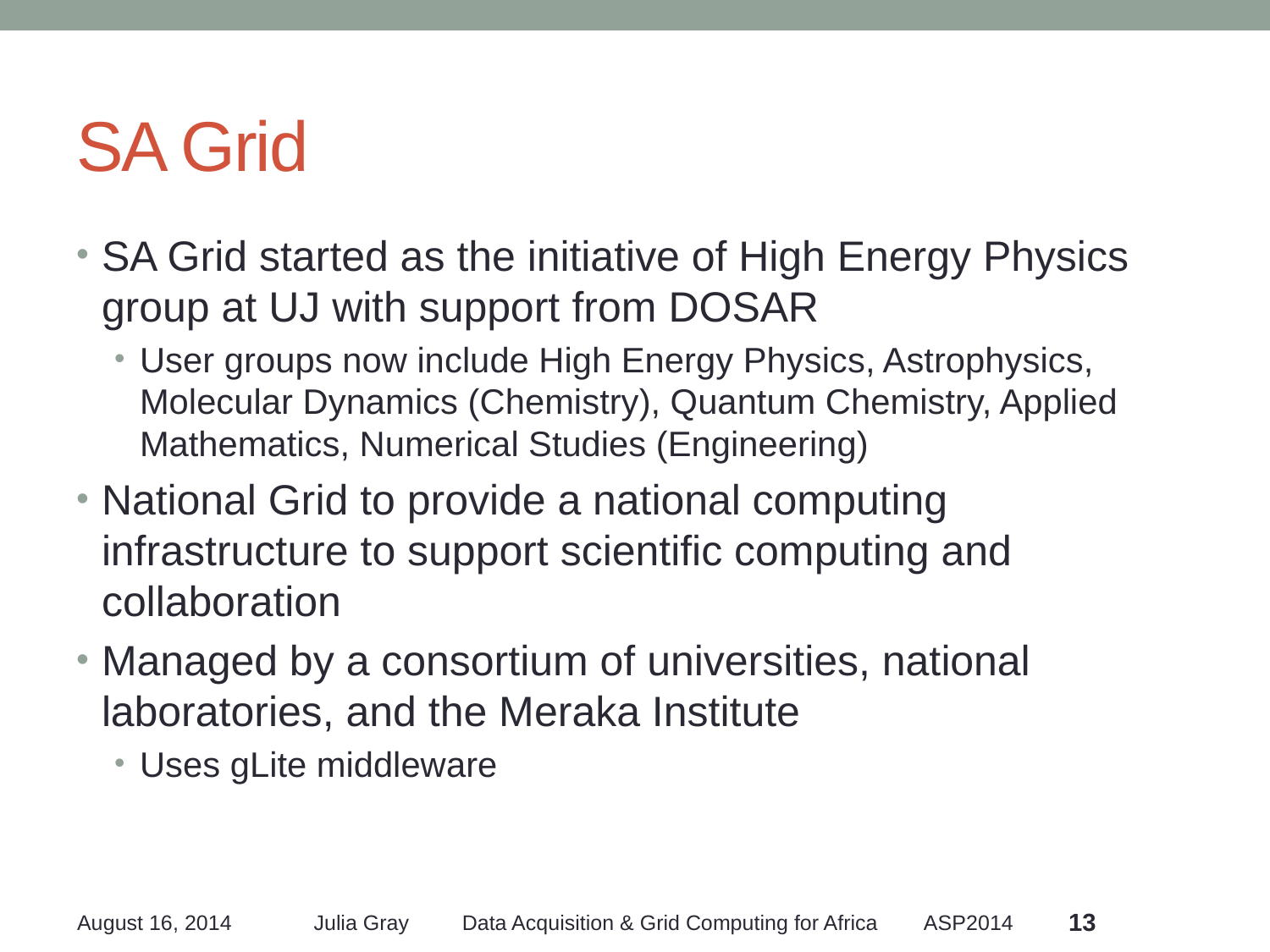

# SA Grid
SA Grid started as the initiative of High Energy Physics group at UJ with support from DOSAR
User groups now include High Energy Physics, Astrophysics, Molecular Dynamics (Chemistry), Quantum Chemistry, Applied Mathematics, Numerical Studies (Engineering)
National Grid to provide a national computing infrastructure to support scientific computing and collaboration
Managed by a consortium of universities, national laboratories, and the Meraka Institute
Uses gLite middleware
13
August 16, 2014
Julia Gray         Data Acquisition & Grid Computing for Africa        ASP2014